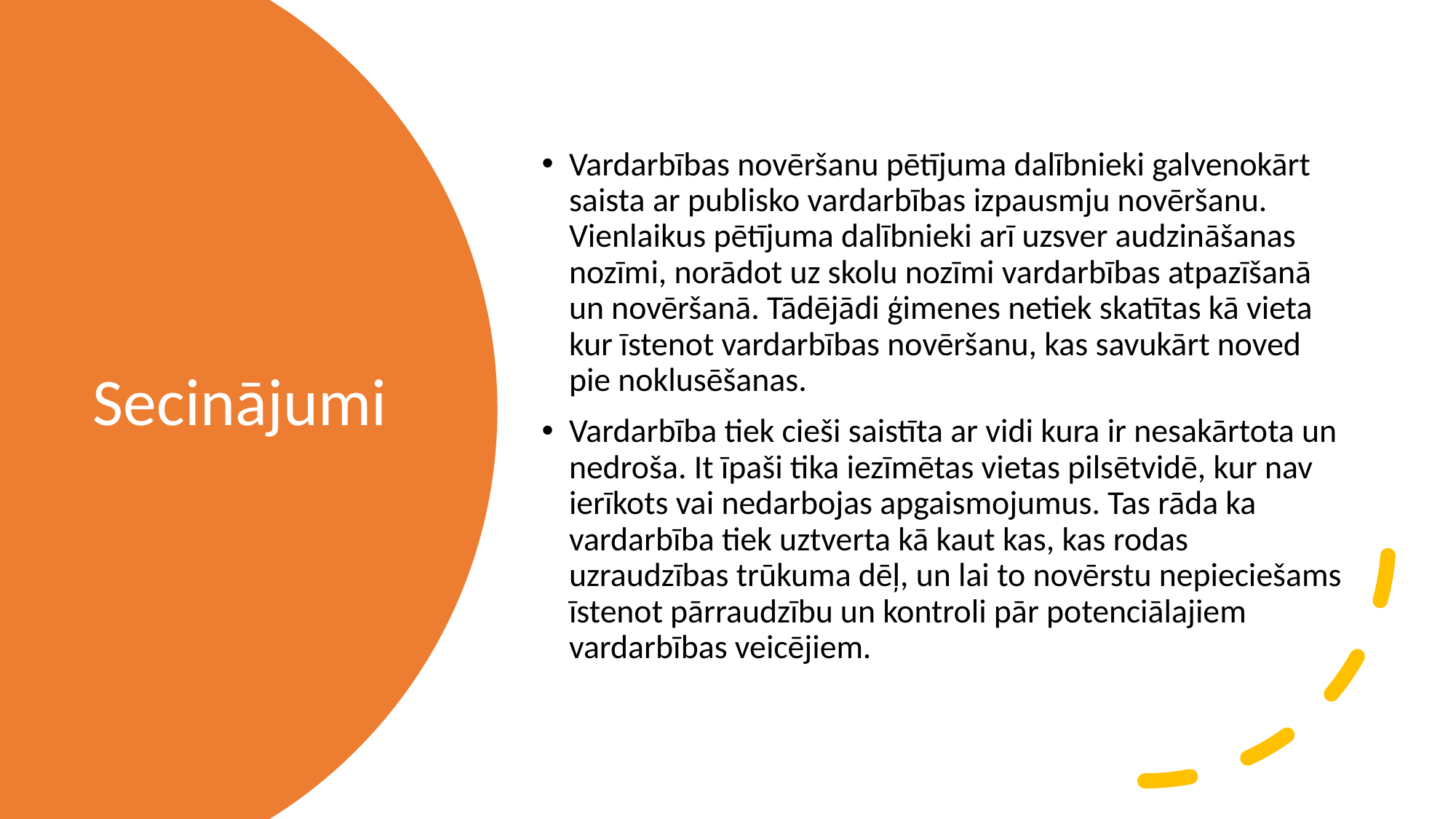

Vardarbības novēršanu pētījuma dalībnieki galvenokārt saista ar publisko vardarbības izpausmju novēršanu. Vienlaikus pētījuma dalībnieki arī uzsver audzināšanas nozīmi, norādot uz skolu nozīmi vardarbības atpazīšanā un novēršanā. Tādējādi ģimenes netiek skatītas kā vieta kur īstenot vardarbības novēršanu, kas savukārt noved pie noklusēšanas.
Vardarbība tiek cieši saistīta ar vidi kura ir nesakārtota un nedroša. It īpaši tika iezīmētas vietas pilsētvidē, kur nav ierīkots vai nedarbojas apgaismojumus. Tas rāda ka vardarbība tiek uztverta kā kaut kas, kas rodas uzraudzības trūkuma dēļ, un lai to novērstu nepieciešams īstenot pārraudzību un kontroli pār potenciālajiem vardarbības veicējiem.

# Secinājumi